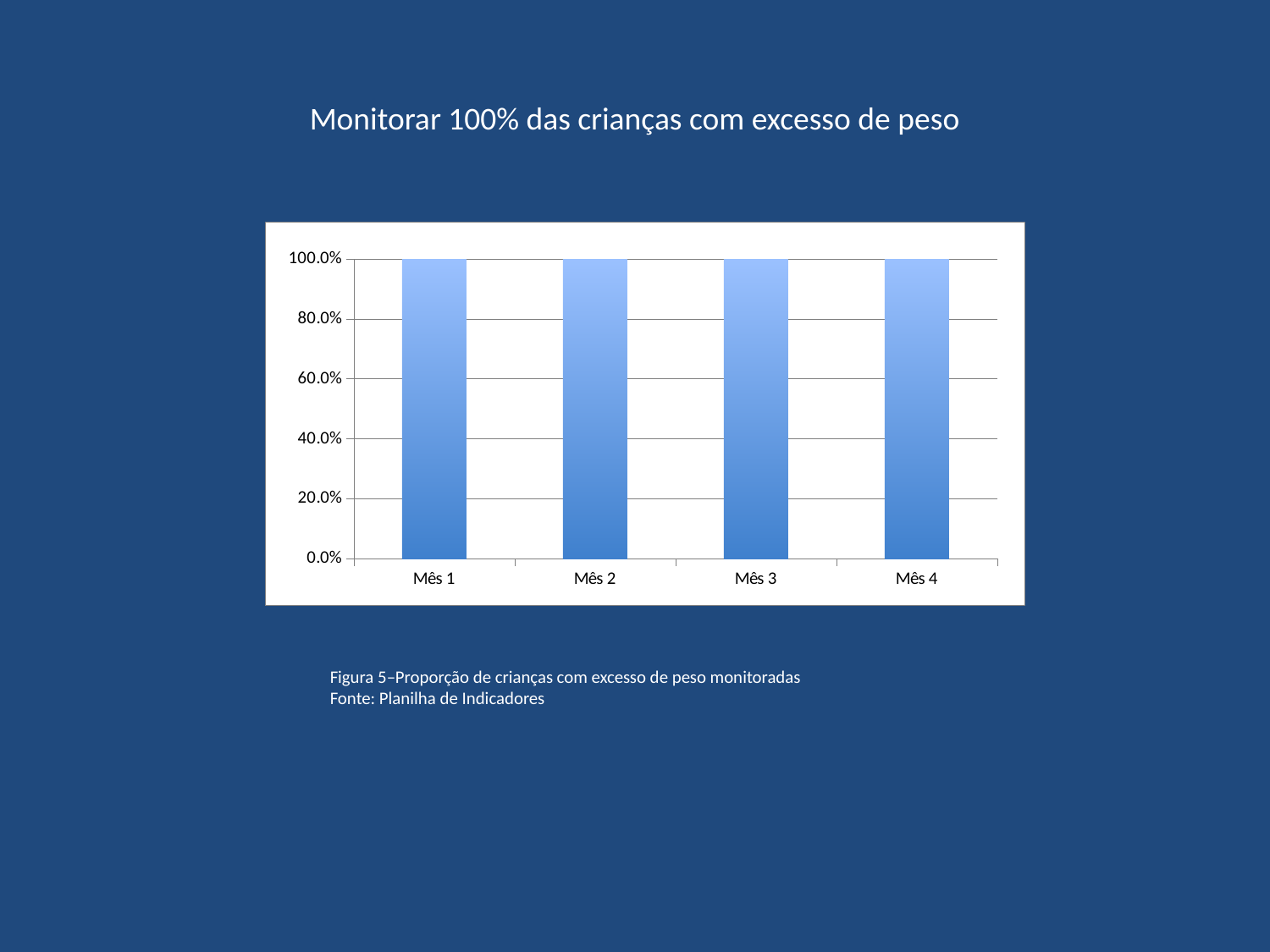

# Monitorar 100% das crianças com excesso de peso

### Chart

| Category | Proporção de crianças com excesso de peso monitoradas |
|---|---|
| Mês 1 | 1.0 |
| Mês 2 | 1.0 |
| Mês 3 | 1.0 |
| Mês 4 | 1.0 |

Figura 5–Proporção de crianças com excesso de peso monitoradas
Fonte: Planilha de Indicadores